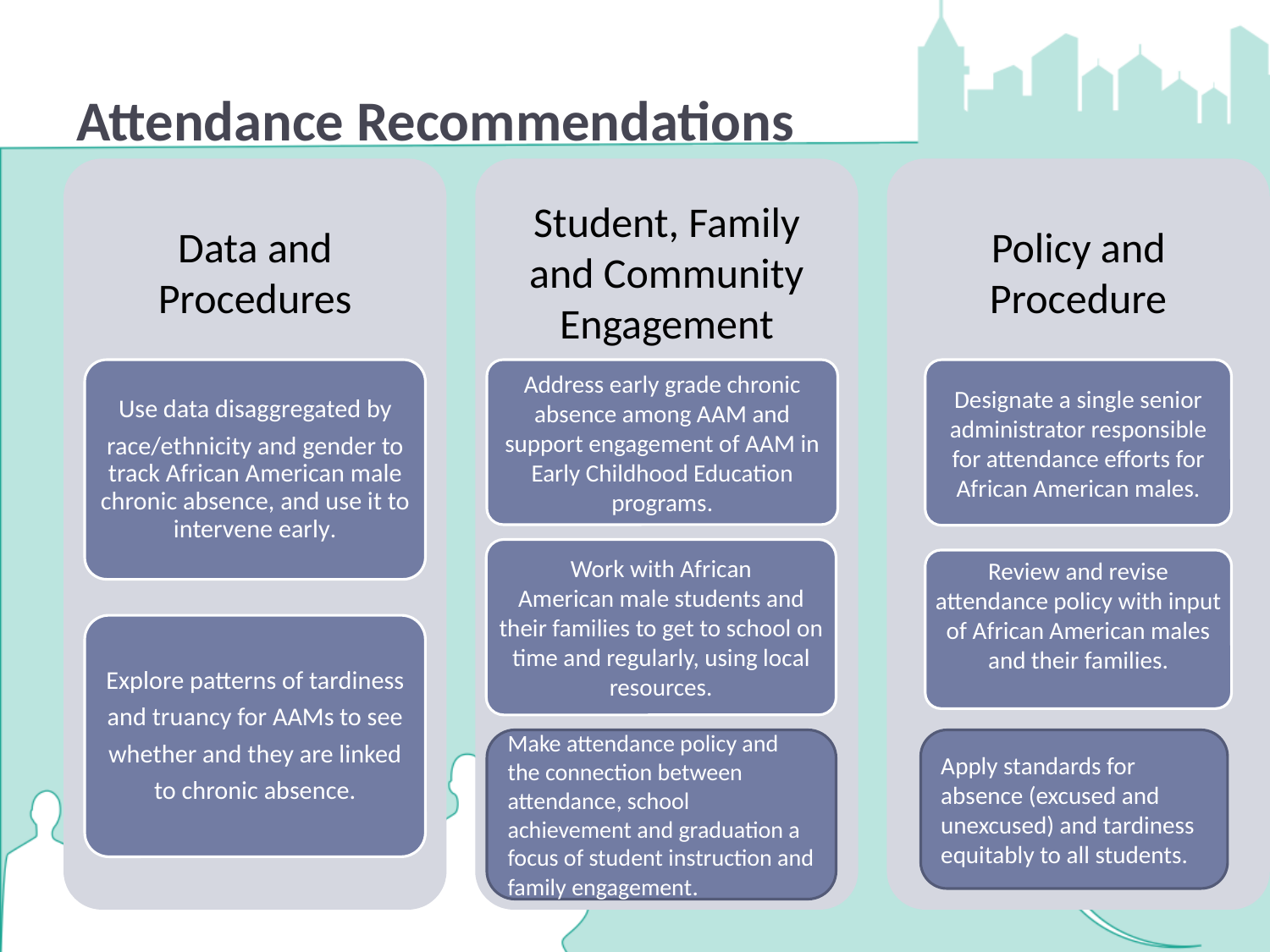

# Attendance Recommendations
Data and
Procedures
Use data disaggregated by
race/ethnicity and gender to track African American male chronic absence, and use it to intervene early.
Explore patterns of tardiness
and truancy for AAMs to see
whether and they are linked
to chronic absence.
Student, Family
and Community
Engagement
Address early grade chronic
absence among AAM and
support engagement of AAM in
Early Childhood Education programs.
Work with African
American male students and their families to get to school on time and regularly, using local
resources.
Policy and
Procedure
Designate a single senior
administrator responsible for attendance efforts for African American males.
Review and revise
attendance policy with input of African American males and their families.

Make attendance policy and
the connection between
attendance, school
achievement and graduation a
focus of student instruction and family engagement.
Apply standards for absence (excused and
unexcused) and tardiness
equitably to all students.